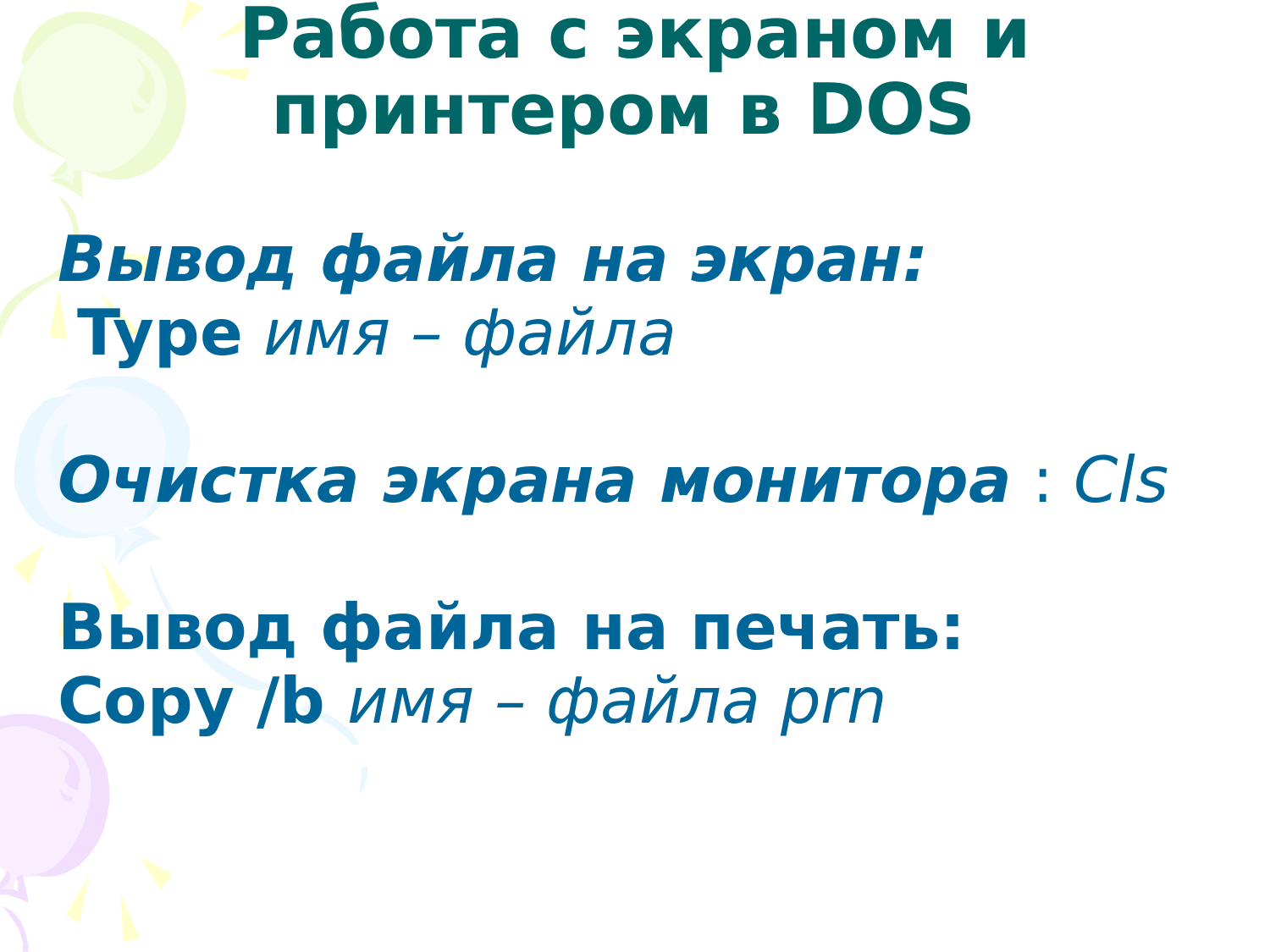

# Работа с экраном и принтером в DOS
Вывод файла на экран:
 Type имя – файла

Очистка экрана монитора : Cls

Вывод файла на печать:
Copy /b имя – файла prn